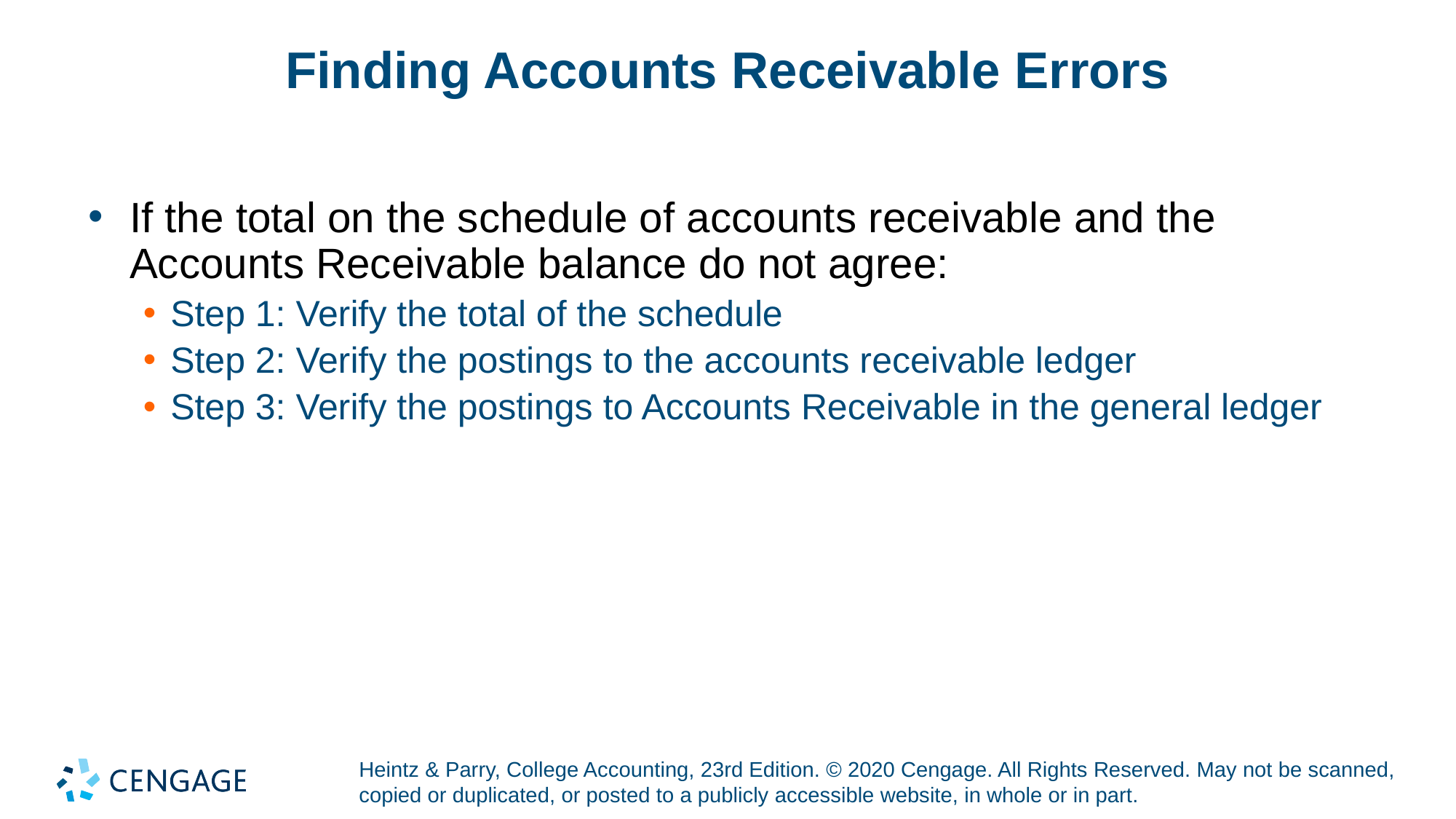

# Finding Accounts Receivable Errors
If the total on the schedule of accounts receivable and the Accounts Receivable balance do not agree:
Step 1: Verify the total of the schedule
Step 2: Verify the postings to the accounts receivable ledger
Step 3: Verify the postings to Accounts Receivable in the general ledger